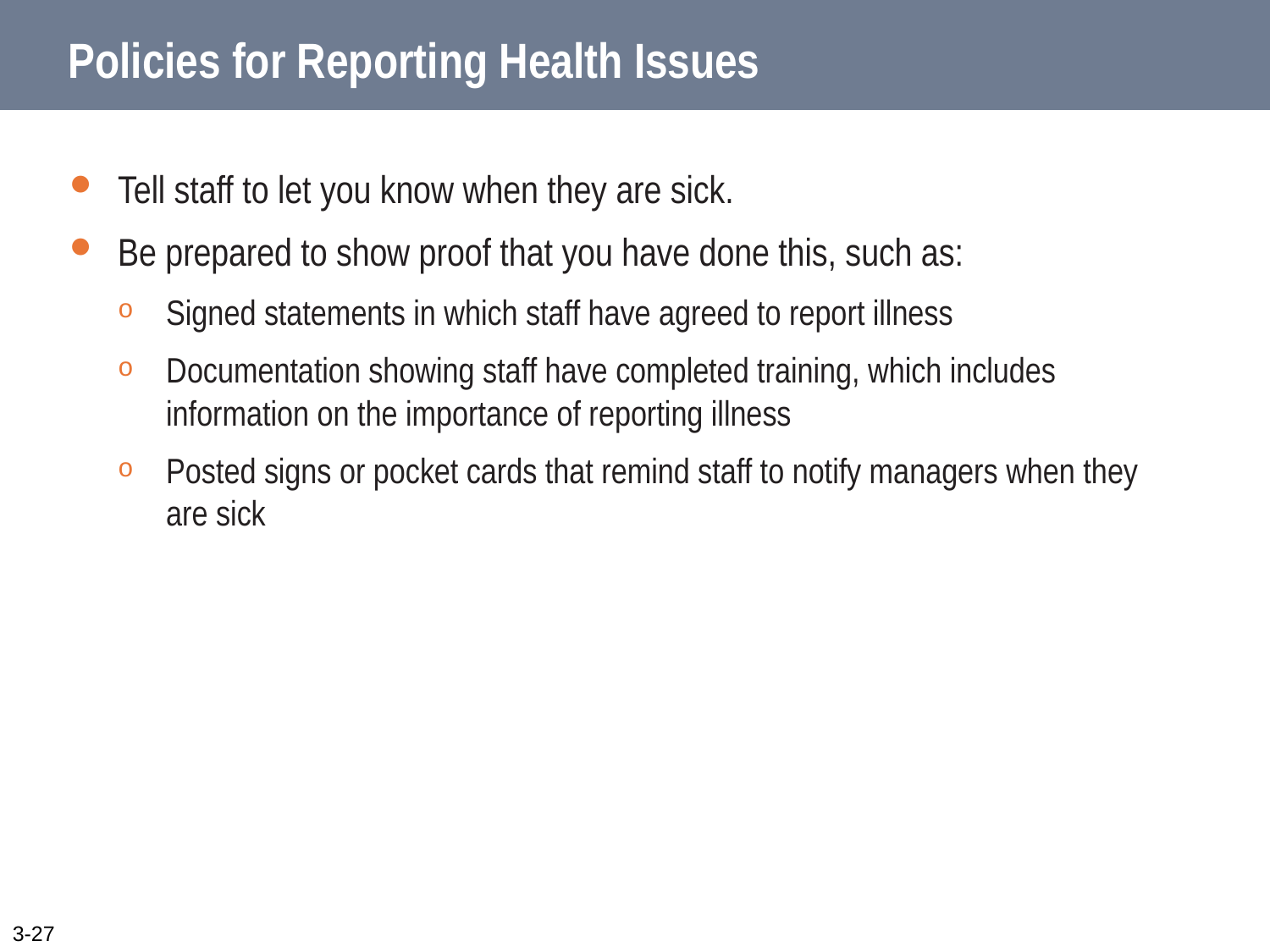

# Policies for Reporting Health Issues
Tell staff to let you know when they are sick.
Be prepared to show proof that you have done this, such as:
Signed statements in which staff have agreed to report illness
Documentation showing staff have completed training, which includes information on the importance of reporting illness
Posted signs or pocket cards that remind staff to notify managers when they are sick

3-27